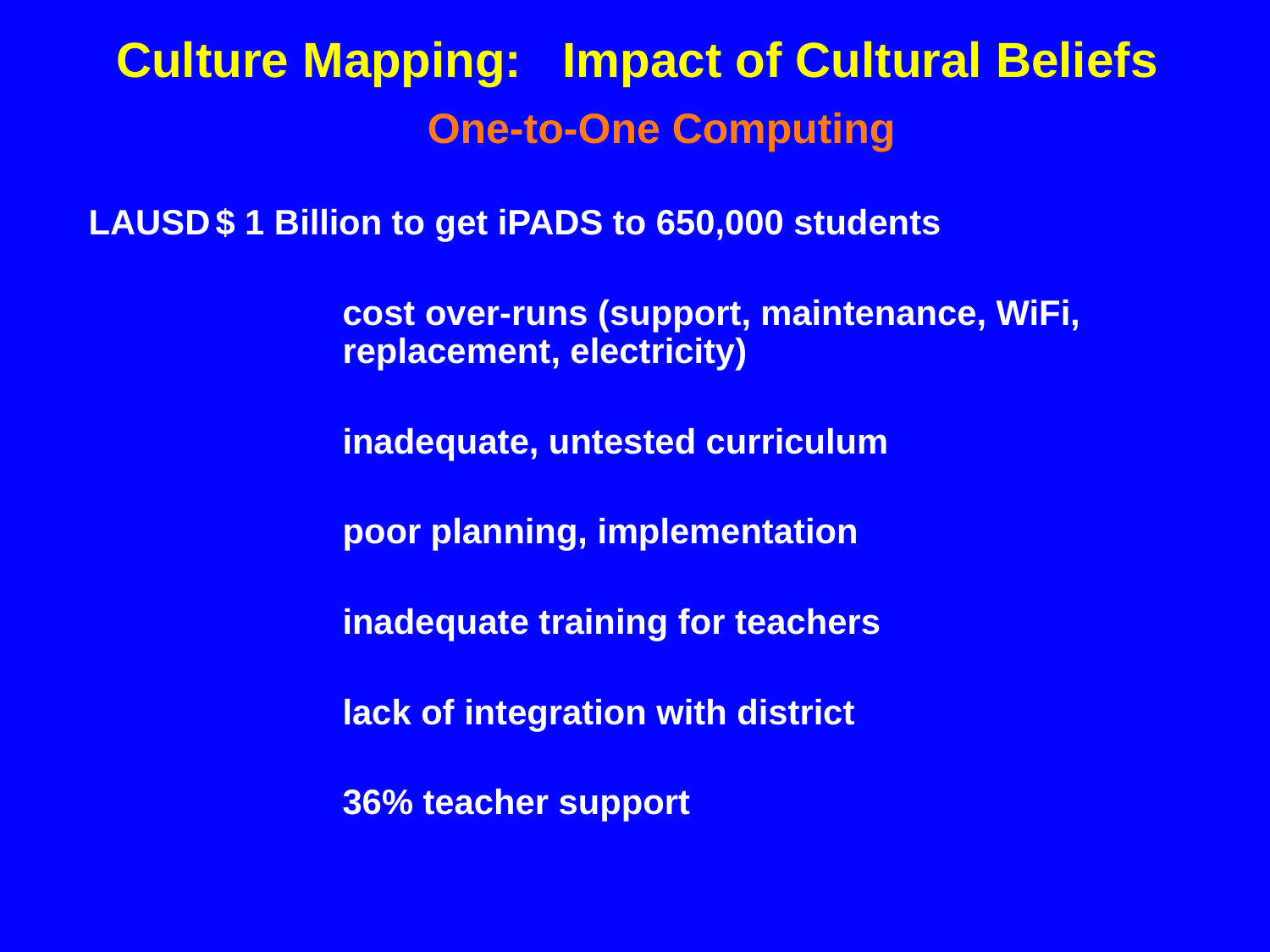

Culture Mapping:   Impact of Cultural Beliefs
One-to-One Computing

	LAUSD	$ 1 Billion to get iPADS to 650,000 students

			cost over-runs (support, maintenance, WiFi, 				replacement, electricity)

			inadequate, untested curriculum

			poor planning, implementation

			inadequate training for teachers

			lack of integration with district

			36% teacher support